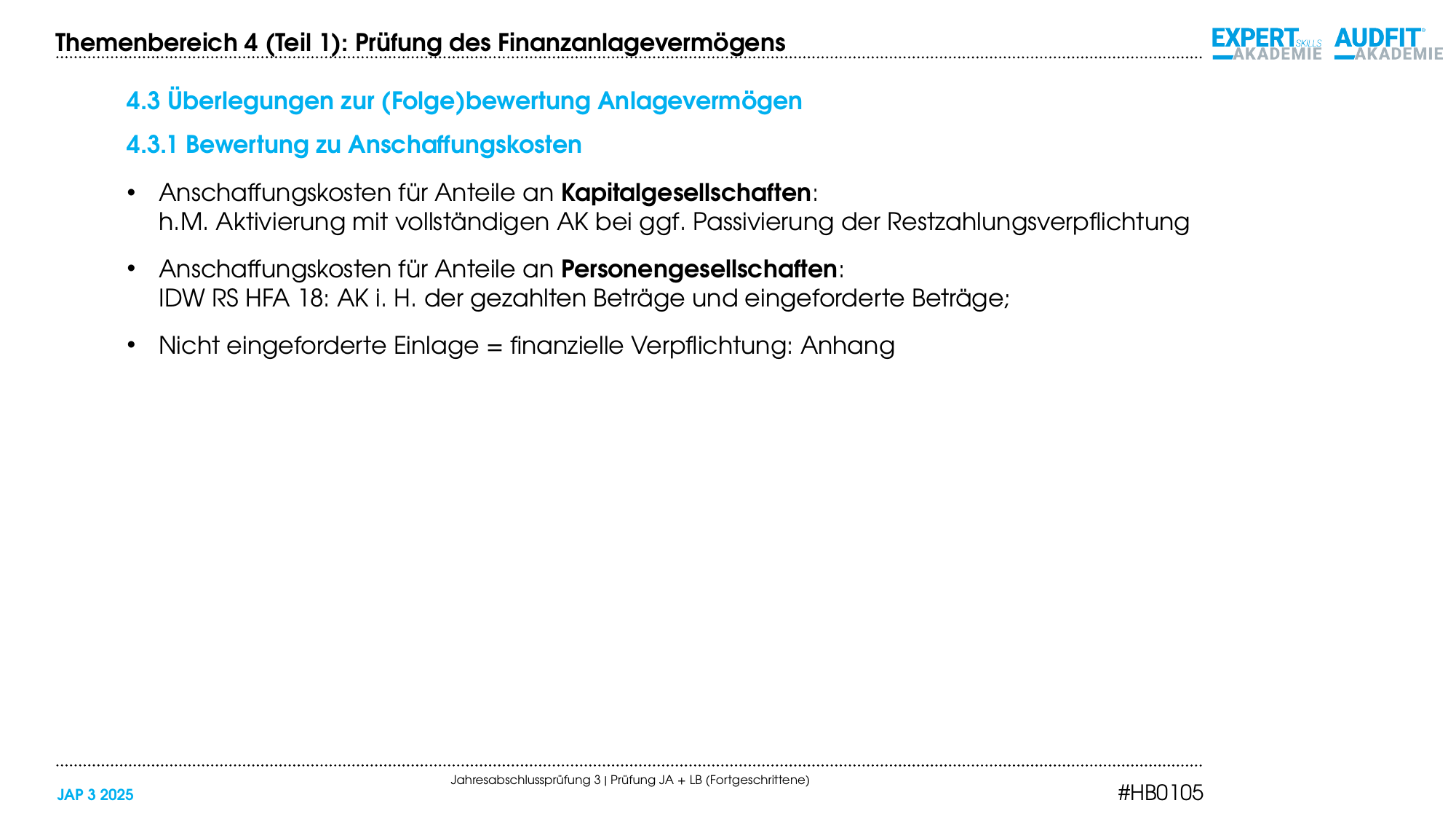

Themenbereich 4 (Teil 1): Prüfung des Finanzanlagevermögens
4.3 Überlegungen zur (Folge)bewertung Anlagevermögen
4.3.1 Bewertung zu Anschaffungskosten
Anschaffungskosten für Anteile an Kapitalgesellschaften:
h.M. Aktivierung mit vollständigen AK bei ggf. Passivierung der Restzahlungsverpflichtung
Anschaffungskosten für Anteile an Personengesellschaften:
IDW RS HFA 18: AK i. H. der gezahlten Beträge und eingeforderte Beträge;
Nicht eingeforderte Einlage = finanzielle Verpflichtung: Anhang